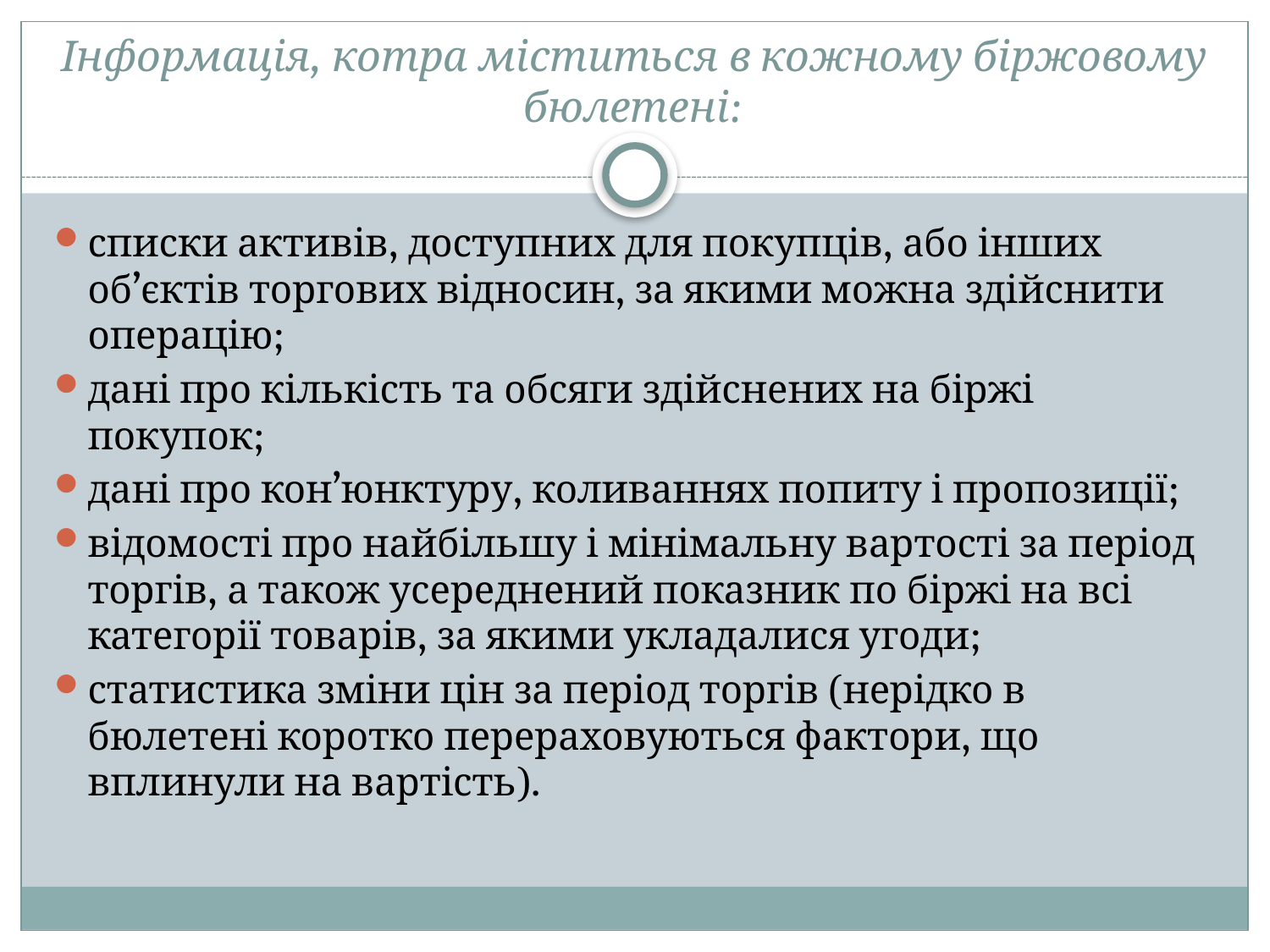

# Інформація, котра міститься в кожному біржовому бюлетені:
списки активів, доступних для покупців, або інших об’єктів торгових відносин, за якими можна здійснити операцію;
дані про кількість та обсяги здійснених на біржі покупок;
дані про кон’юнктуру, коливаннях попиту і пропозиції;
відомості про найбільшу і мінімальну вартості за період торгів, а також усереднений показник по біржі на всі категорії товарів, за якими укладалися угоди;
статистика зміни цін за період торгів (нерідко в бюлетені коротко перераховуються фактори, що вплинули на вартість).